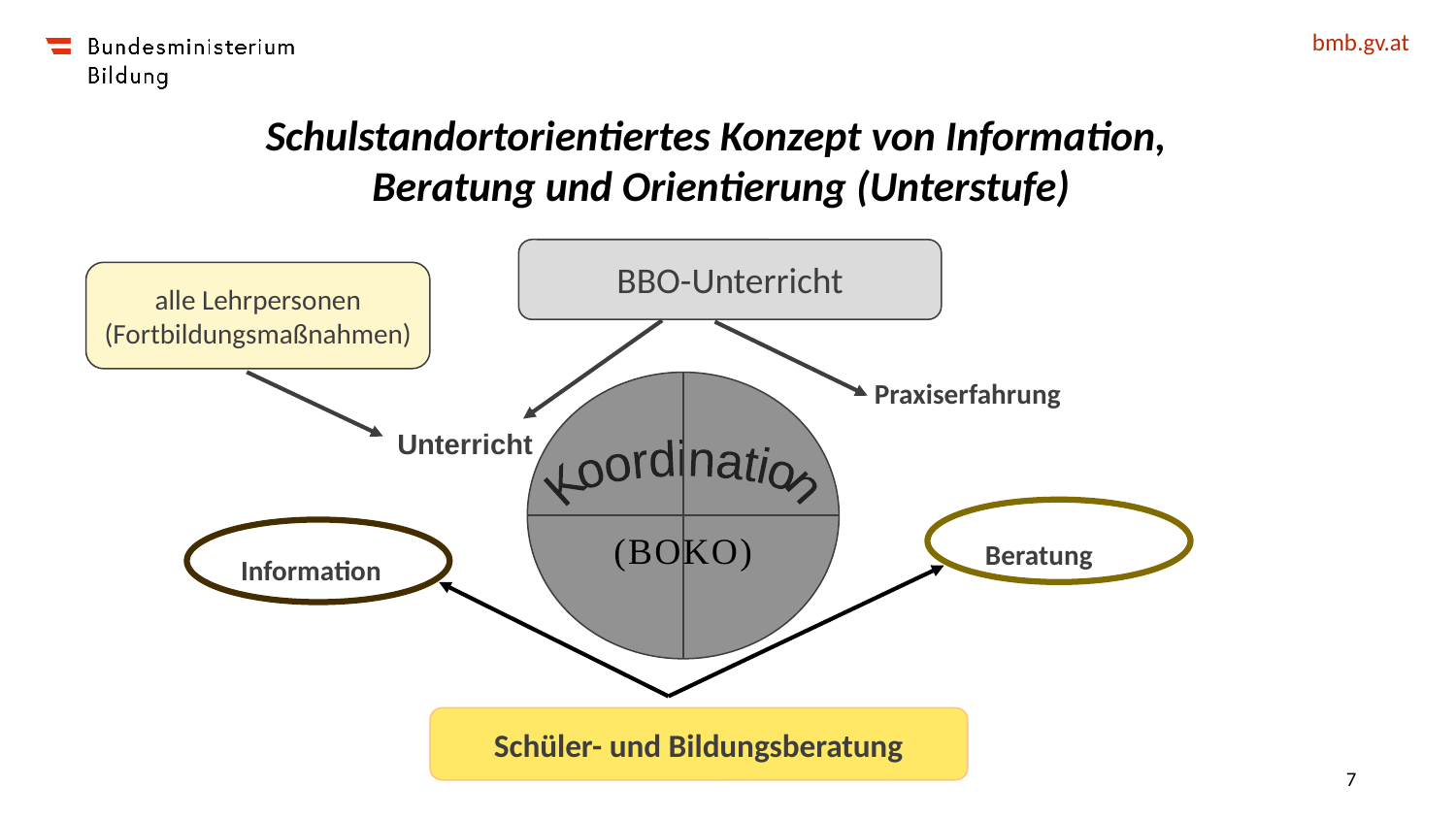

# Schulstandortorientiertes Konzept von Information, Beratung und Orientierung (Unterstufe)
BBO-Unterricht
alle Lehrpersonen
(Fortbildungsmaßnahmen)
Praxiserfahrung

(BOKO)
Unterricht
Koordination

Beratung
Information
Schüler- und Bildungsberatung
7